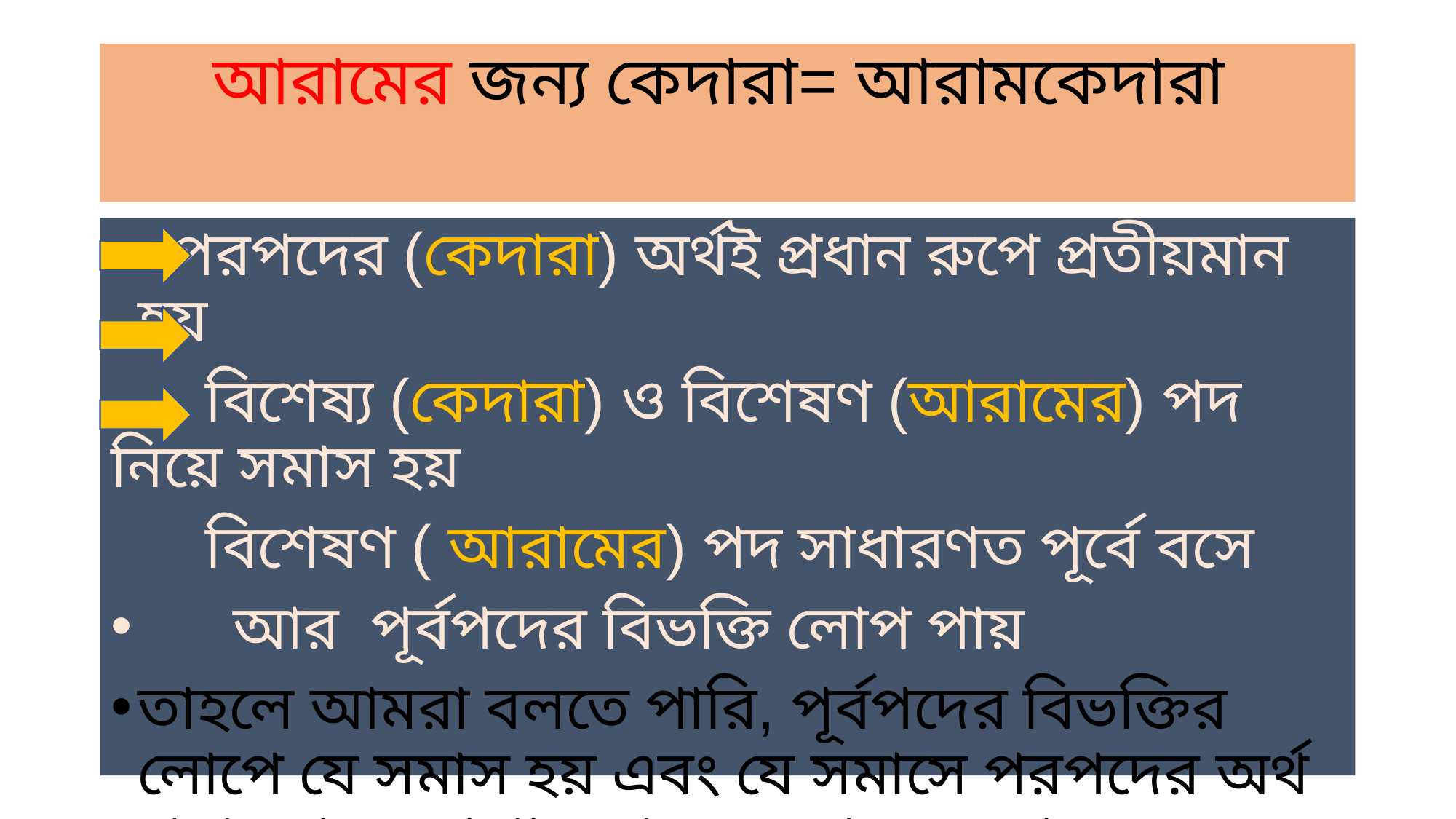

# আরামের জন্য কেদারা= আরামকেদারা
   পরপদের (কেদারা) অর্থই প্রধান রুপে প্রতীয়মান হয়
      বিশেষ্য (কেদারা) ও বিশেষণ (আরামের) পদ নিয়ে সমাস হয়
      বিশেষণ ( আরামের) পদ সাধারণত পূর্বে বসে
      আর  পূর্বপদের বিভক্তি লোপ পায়
তাহলে আমরা বলতে পারি, পূর্বপদের বিভক্তির লোপে যে সমাস হয় এবং যে সমাসে পরপদের অর্থ প্রধানভাবে বোঝায় তাকে তৎপুরুষ সমাস বলে।